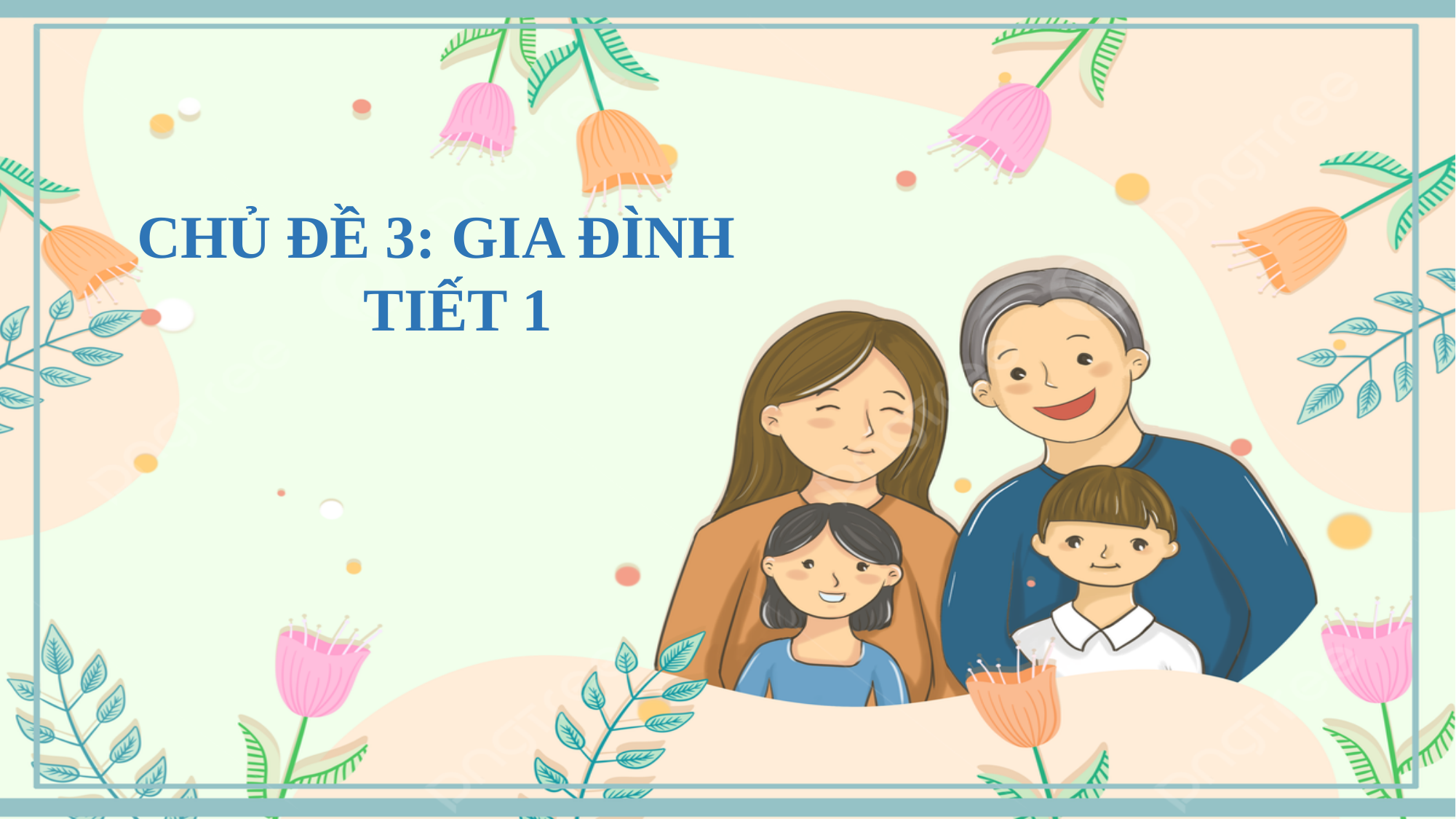

CHỦ ĐỀ 3: GIA ĐÌNH
               TIẾT 1